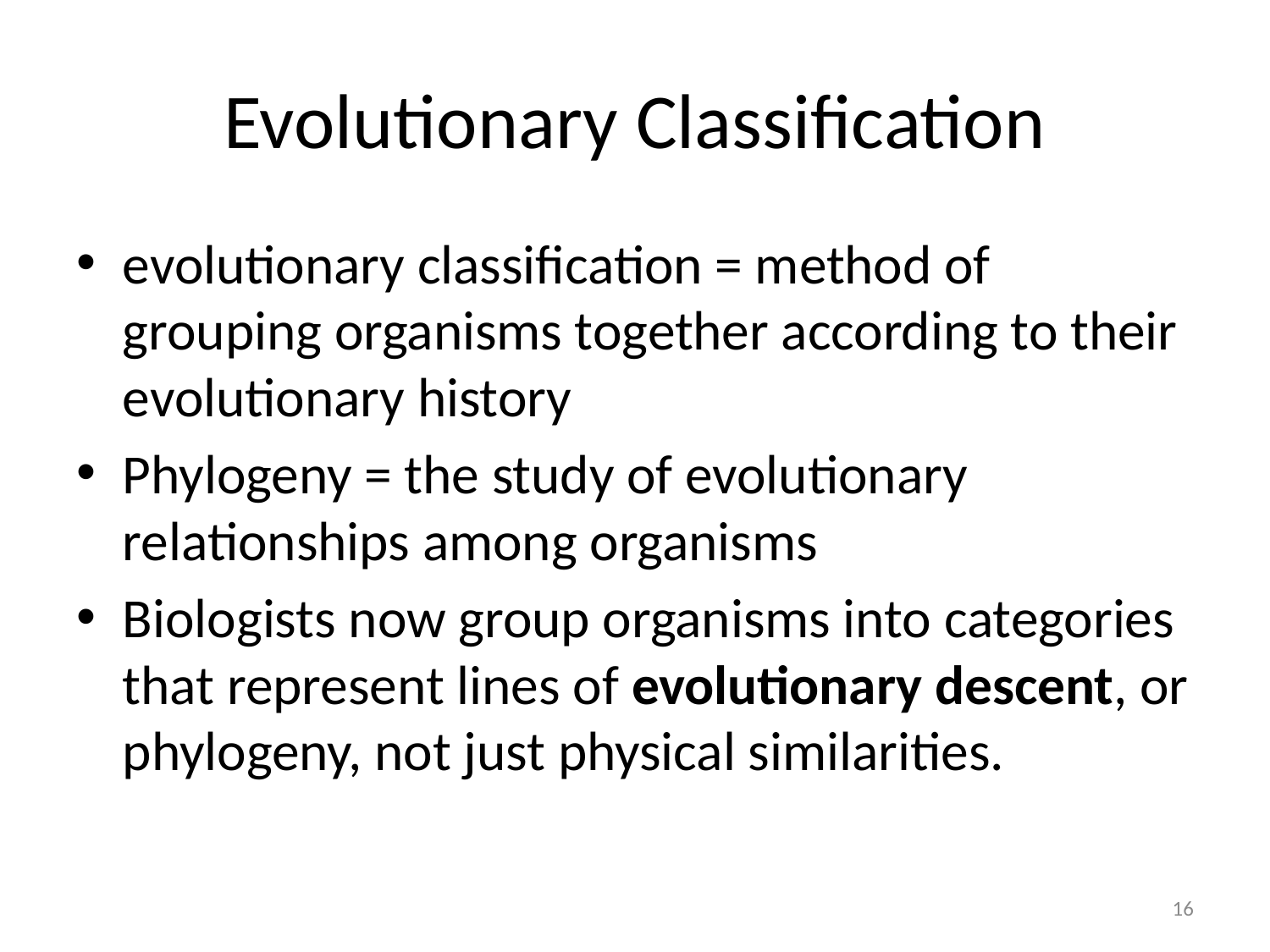

# Evolutionary Classification
evolutionary classification = method of grouping organisms together according to their evolutionary history
Phylogeny = the study of evolutionary relationships among organisms
Biologists now group organisms into categories that represent lines of evolutionary descent, or phylogeny, not just physical similarities.

16